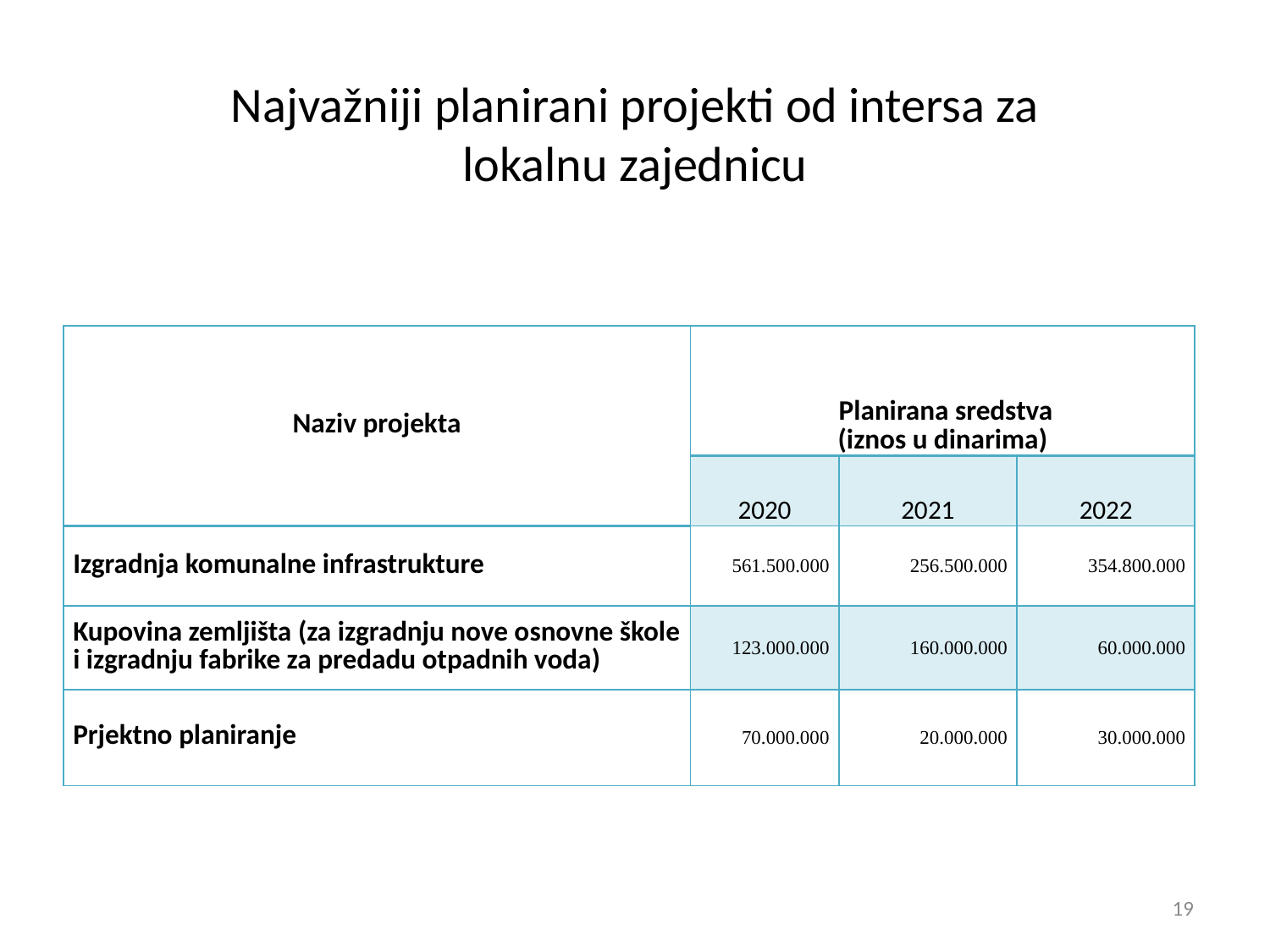

# Najvažniji planirani projekti od intersa za lokalnu zajednicu
| Naziv projekta | Planirana sredstva (iznos u dinarima) |  |  |
| --- | --- | --- | --- |
|  | 2020 | 2021 | 2022 |
| Izgradnja komunalne infrastrukture | 561.500.000 | 256.500.000 | 354.800.000 |
| Kupovina zemljišta (za izgradnju nove osnovne škole i izgradnju fabrike za predadu otpadnih voda) | 123.000.000 | 160.000.000 | 60.000.000 |
| Prjektno planiranje | 70.000.000 | 20.000.000 | 30.000.000 |
19